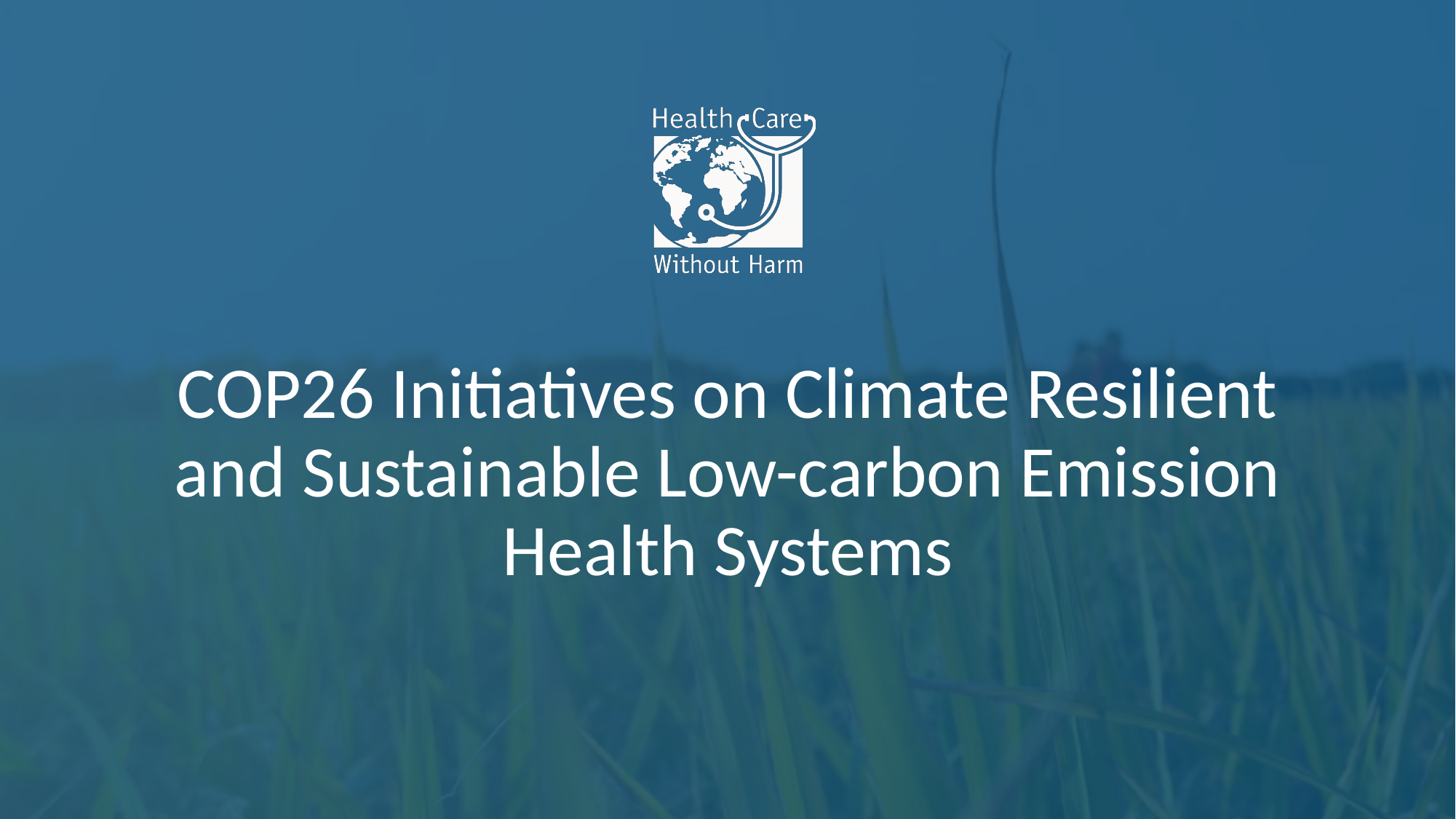

COP26 Initiatives on Climate Resilient and Sustainable Low-carbon Emission Health Systems